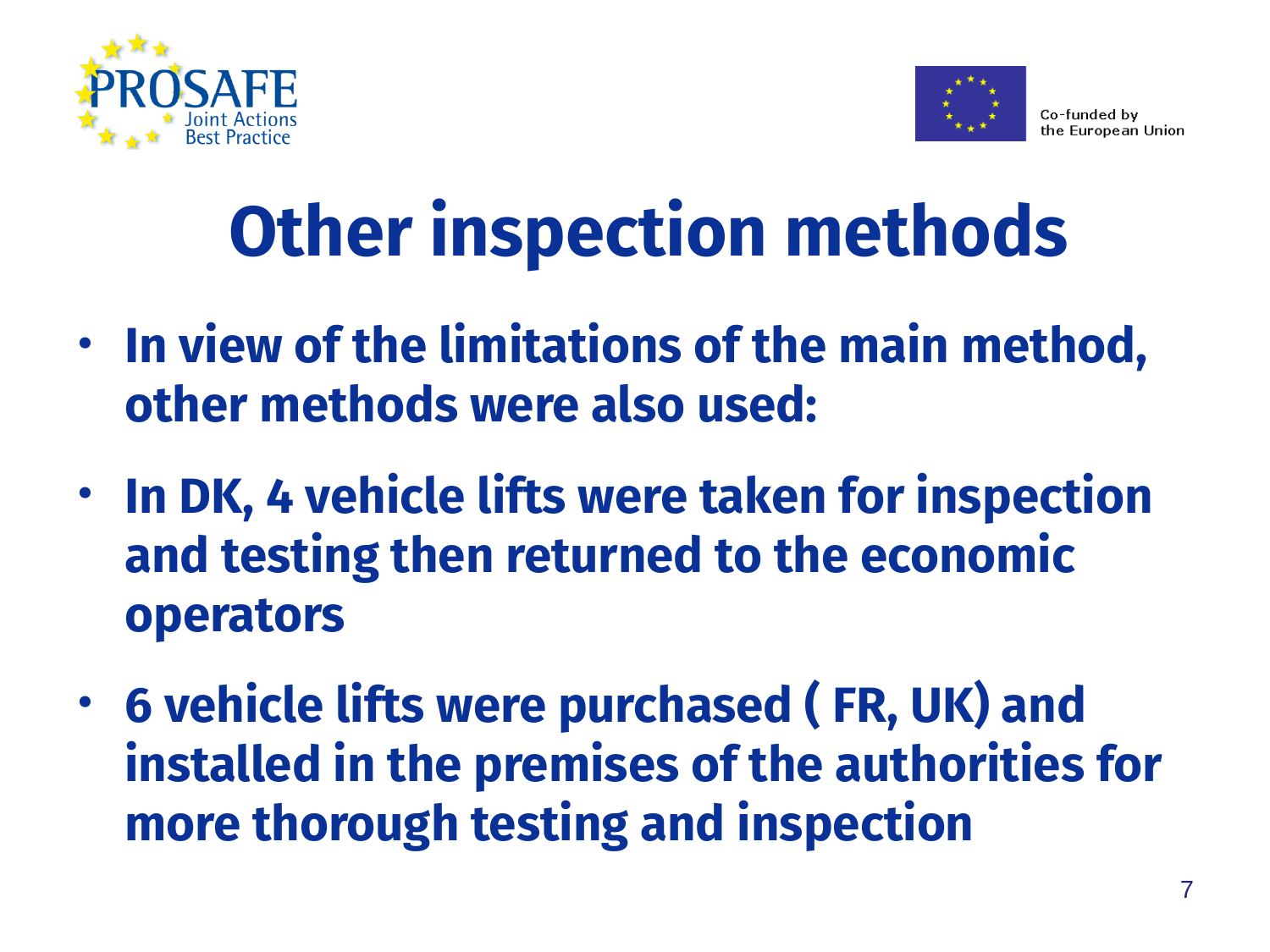

Other inspection methods
In view of the limitations of the main method, other methods were also used:
In DK, 4 vehicle lifts were taken for inspection and testing then returned to the economic operators
6 vehicle lifts were purchased ( FR, UK) and installed in the premises of the authorities for more thorough testing and inspection